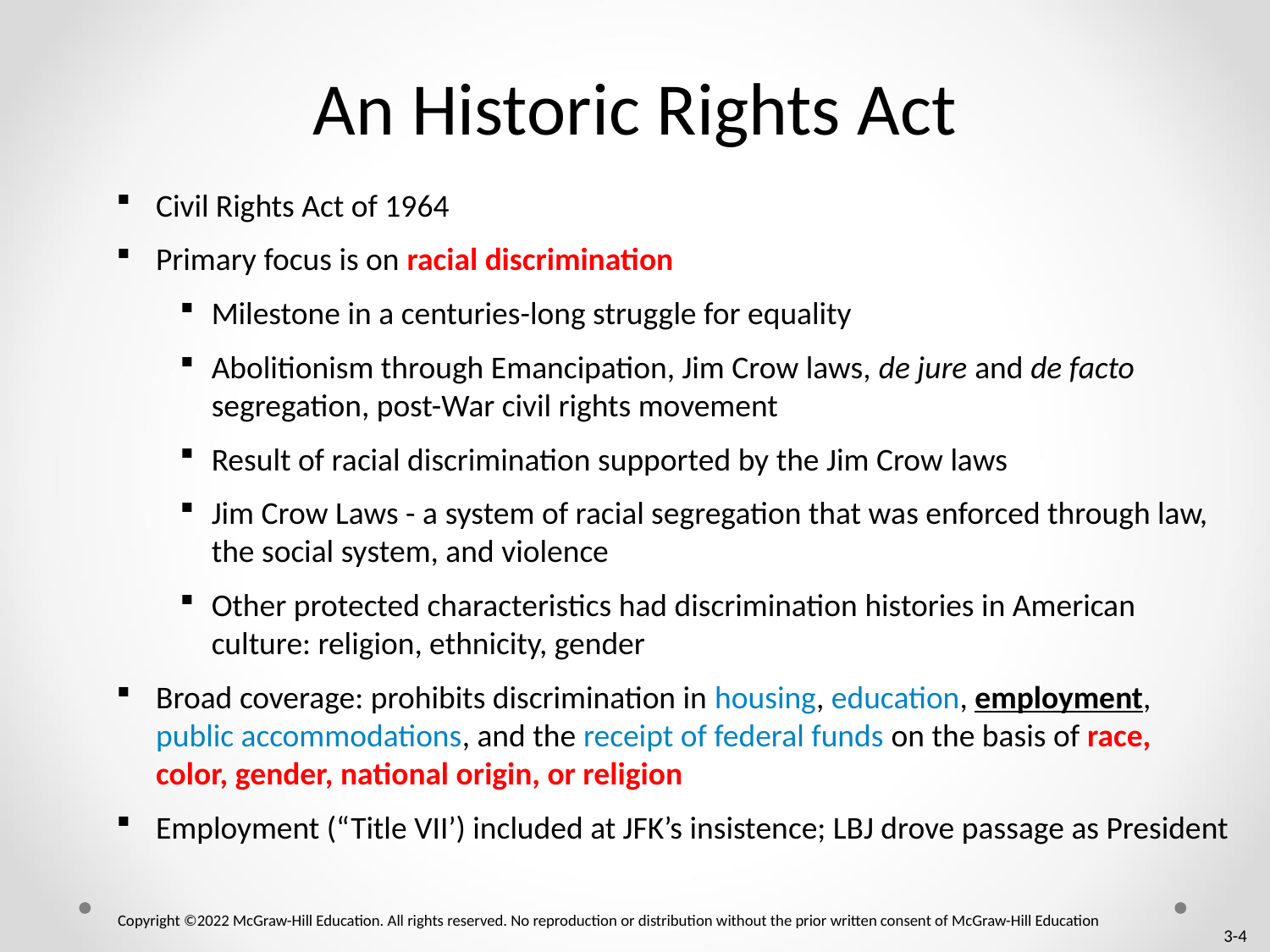

# An Historic Rights Act
Civil Rights Act of 1964
Primary focus is on racial discrimination
Milestone in a centuries-long struggle for equality
Abolitionism through Emancipation, Jim Crow laws, de jure and de facto segregation, post-War civil rights movement
Result of racial discrimination supported by the Jim Crow laws
Jim Crow Laws - a system of racial segregation that was enforced through law, the social system, and violence
Other protected characteristics had discrimination histories in American culture: religion, ethnicity, gender
Broad coverage: prohibits discrimination in housing, education, employment, public accommodations, and the receipt of federal funds on the basis of race, color, gender, national origin, or religion
Employment (“Title VII’) included at JFK’s insistence; LBJ drove passage as President